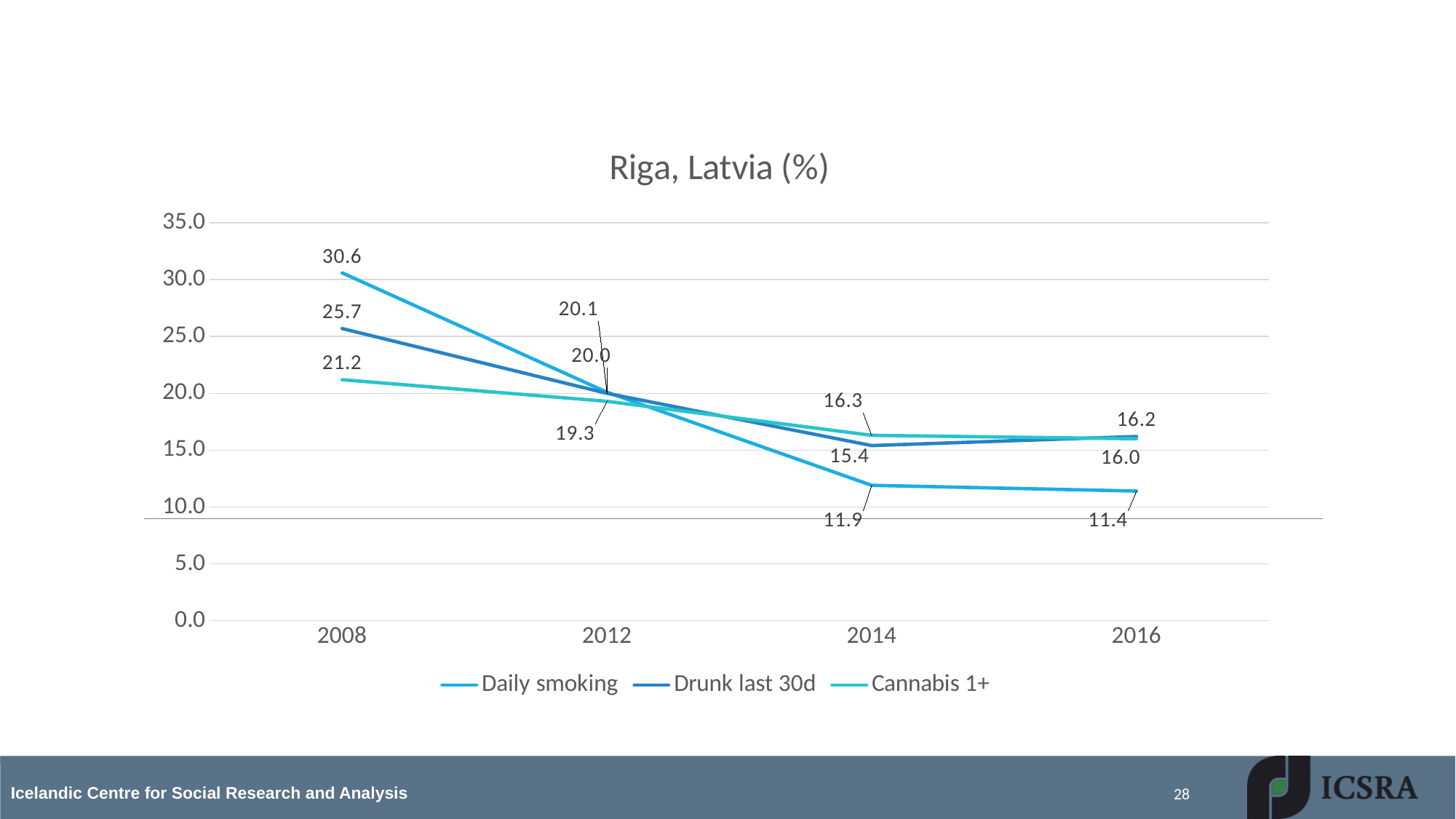

### Chart:  Riga, Latvia (%)

| Category | Daily smoking | Drunk last 30d | Cannabis 1+ |
|---|---|---|---|
| 2008 | 30.6 | 25.7 | 21.2 |
| 2012 | 20.1 | 20.0 | 19.3 |
| 2014 | 11.900000000000002 | 15.4 | 16.3 |
| 2016 | 11.399999999999999 | 16.2 | 16.0 |